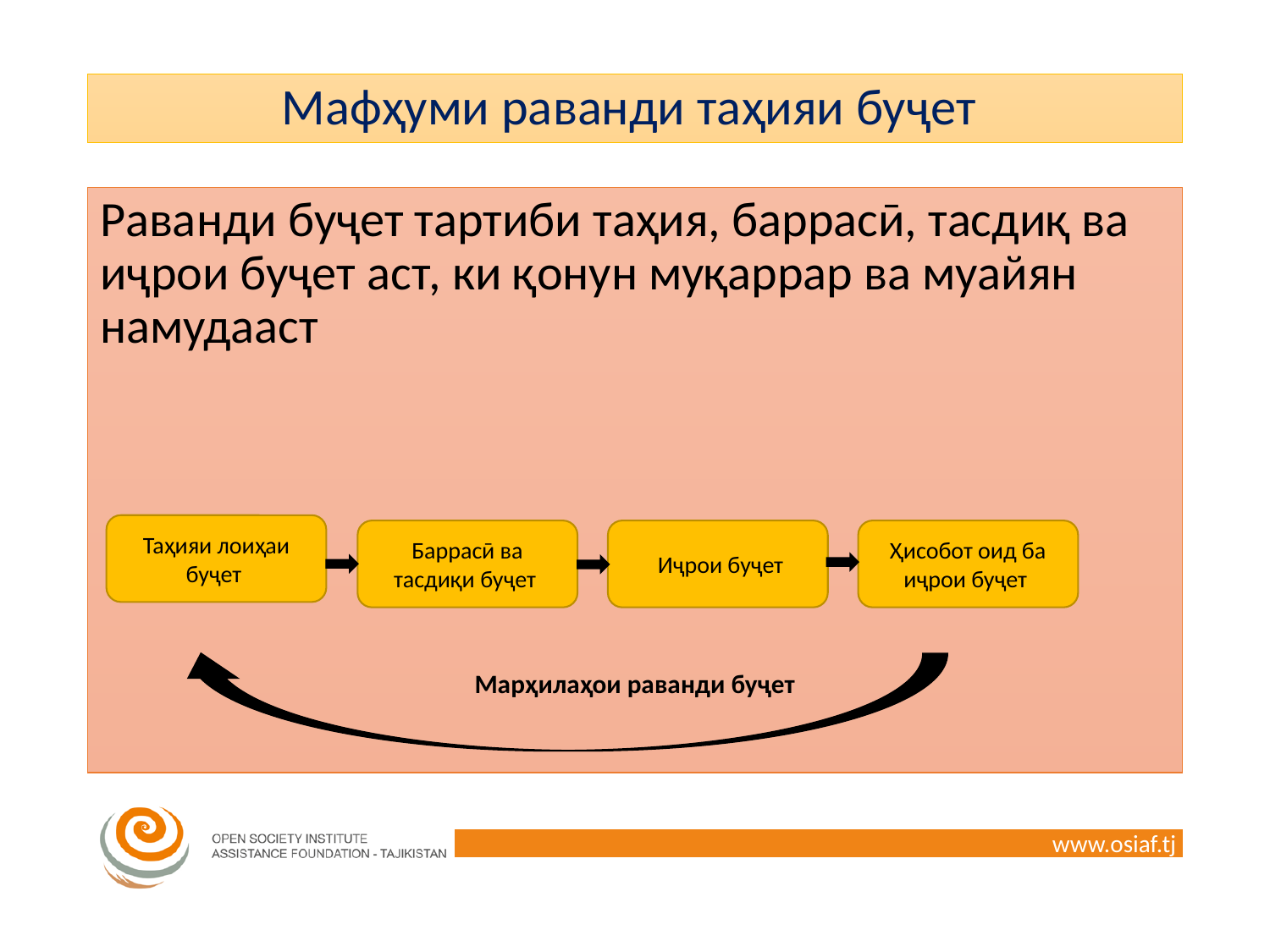

# Мафҳуми раванди таҳияи буҷет
Раванди буҷет тартиби таҳия, баррасӣ, тасдиқ ва иҷрои буҷет аст, ки қонун муқаррар ва муайян намудааст

Марҳилаҳои раванди буҷет

Таҳияи лоиҳаи буҷет
Баррасӣ ва тасдиқи буҷет
 Иҷрои буҷет
Ҳисобот оид ба иҷрои буҷет